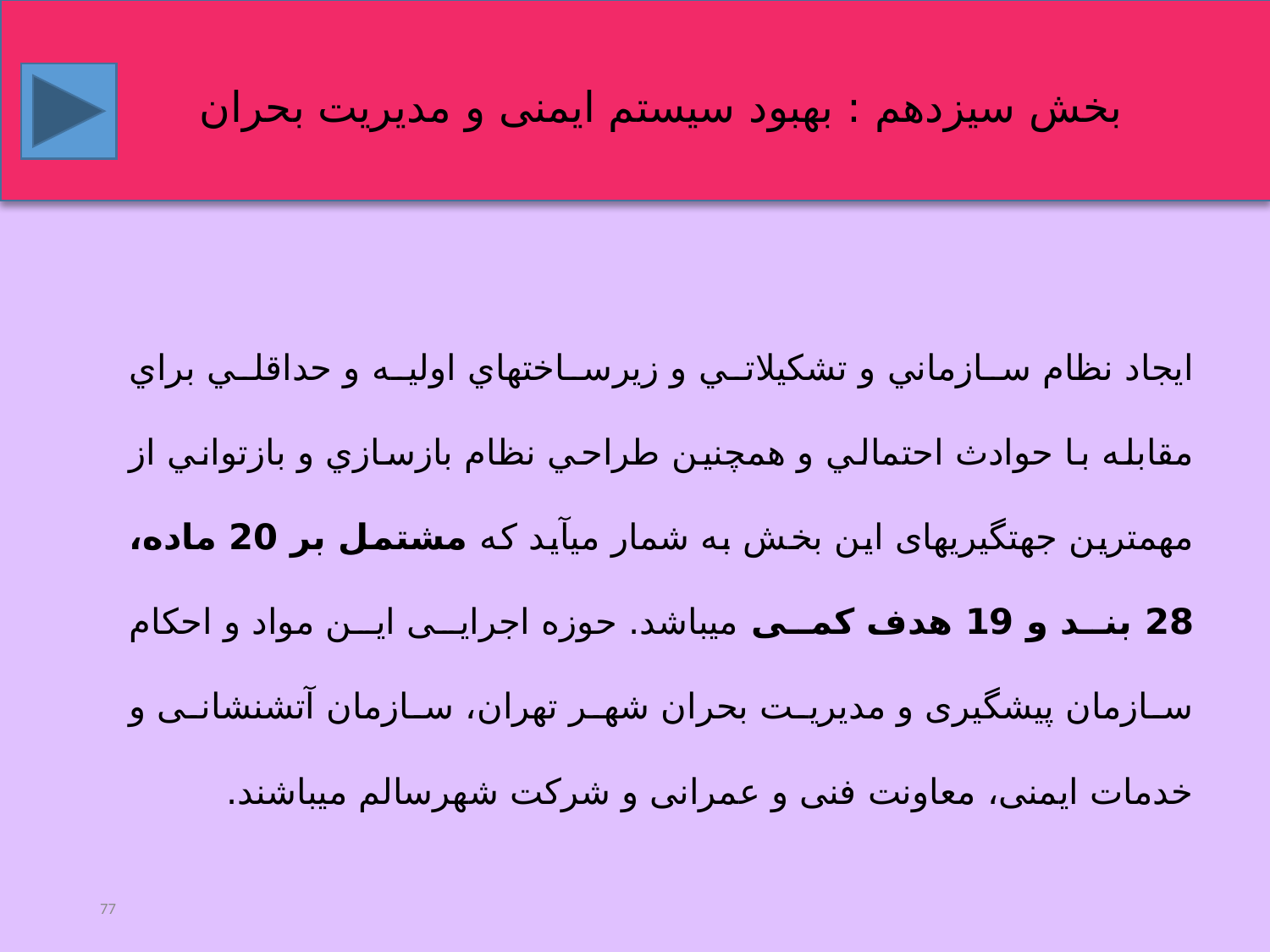

# بخش سیزدهم : بهبود سیستم ایمنی و مدیریت بحران

ايجاد نظام سازماني و تشكيلاتي و زيرساخت­هاي اوليه و حداقلي براي مقابله با حوادث احتمالي و همچنین طراحي نظام بازسازي و بازتواني از مهمترین جهت­گیری‏های این بخش به شمار می‏آید که مشتمل بر 20 ماده، 28 بند و 19 هدف کمی می‏باشد. حوزه اجرایی این مواد و احکام سازمان پیشگیری و مدیریت بحران شهر تهران، سازمان آتش‏نشانی و خدمات ایمنی، معاونت فنی و عمرانی و شرکت شهرسالم می‏باشند.

77